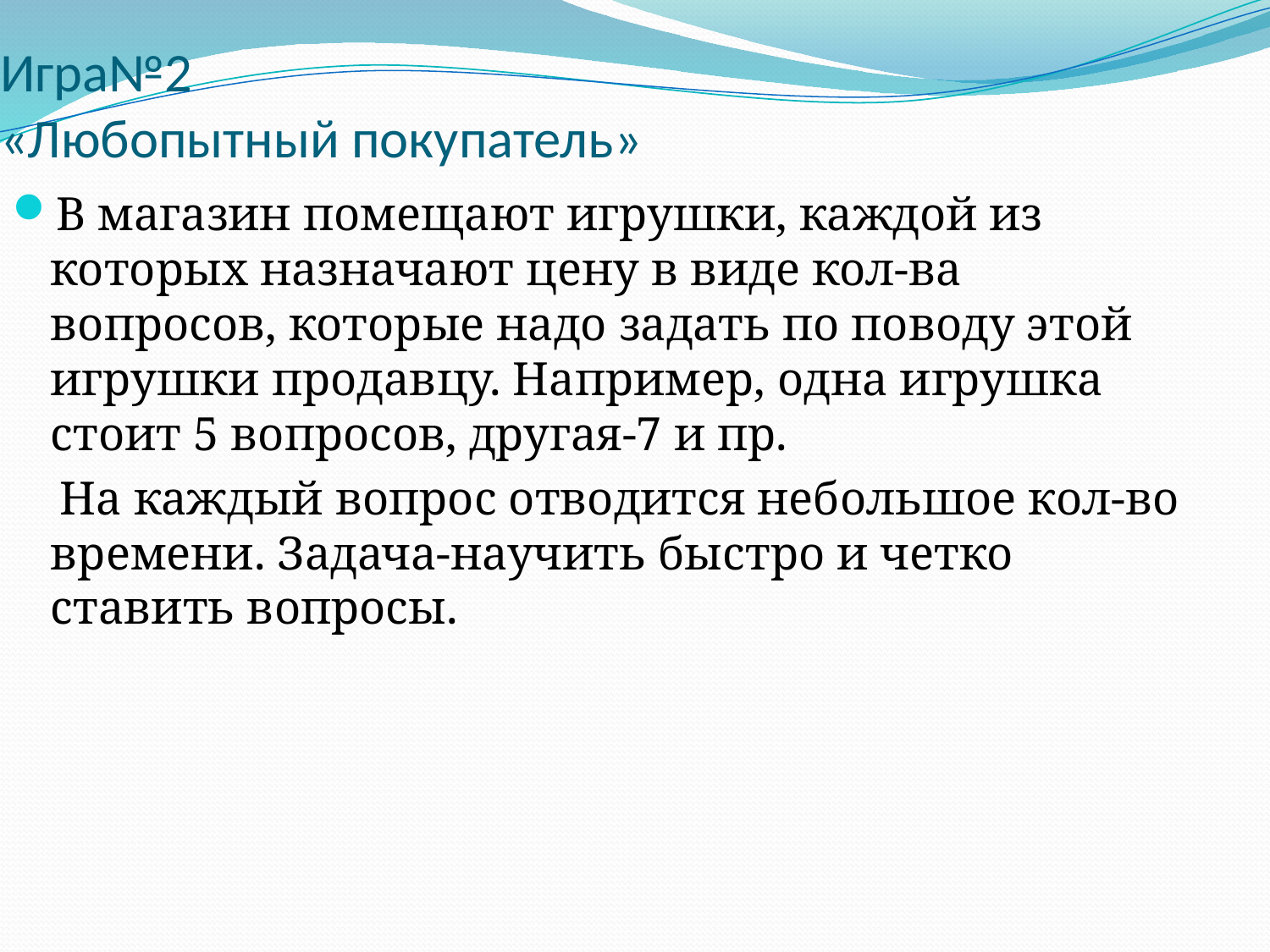

# Игра№2 «Любопытный покупатель»
В магазин помещают игрушки, каждой из которых назначают цену в виде кол-ва вопросов, которые надо задать по поводу этой игрушки продавцу. Например, одна игрушка стоит 5 вопросов, другая-7 и пр.
    На каждый вопрос отводится небольшое кол-во времени. Задача-научить быстро и четко ставить вопросы.